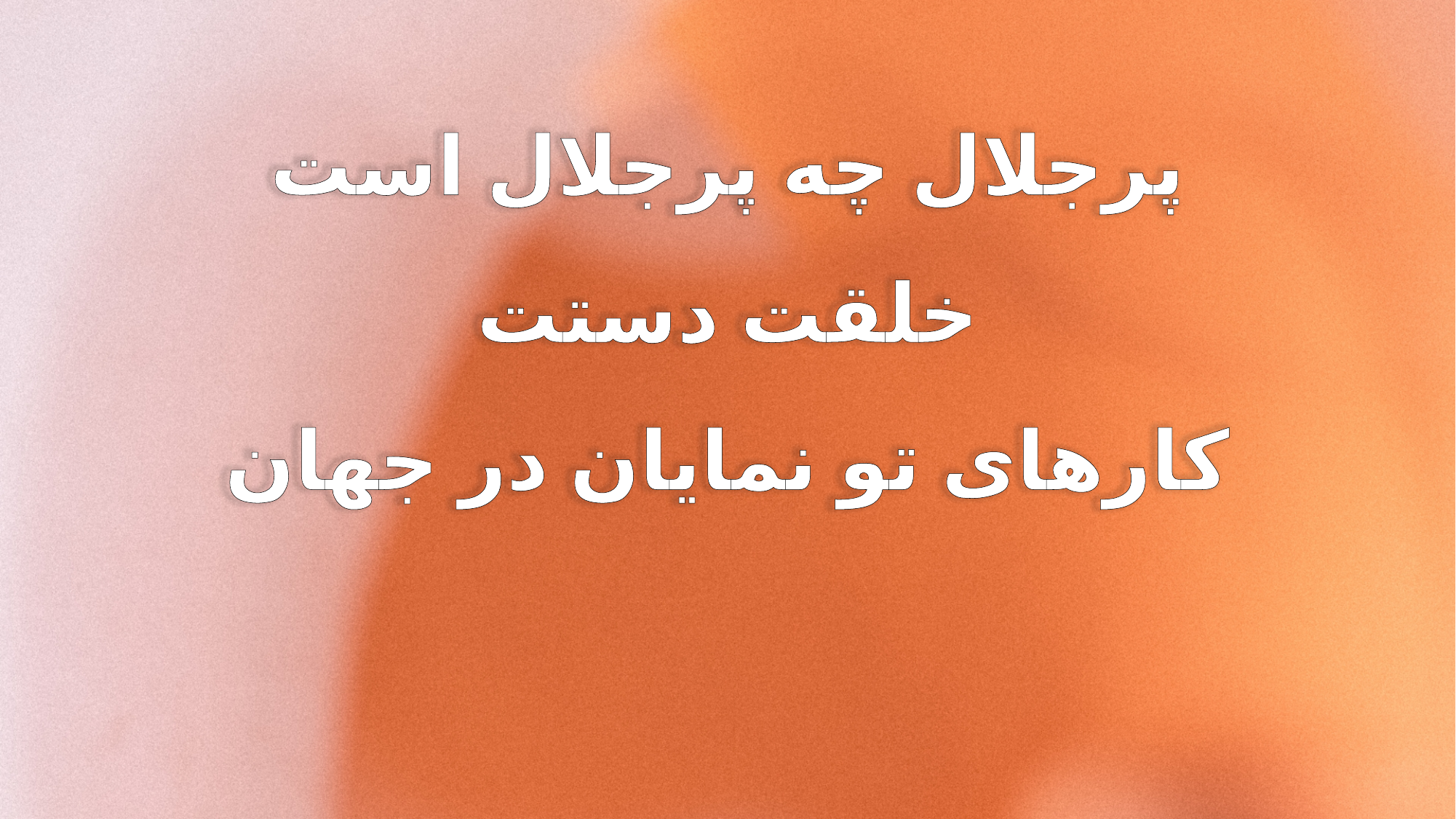

پرجلال چه پرجلال است
خلقت دستت
کارهای تو نمایان در جهان